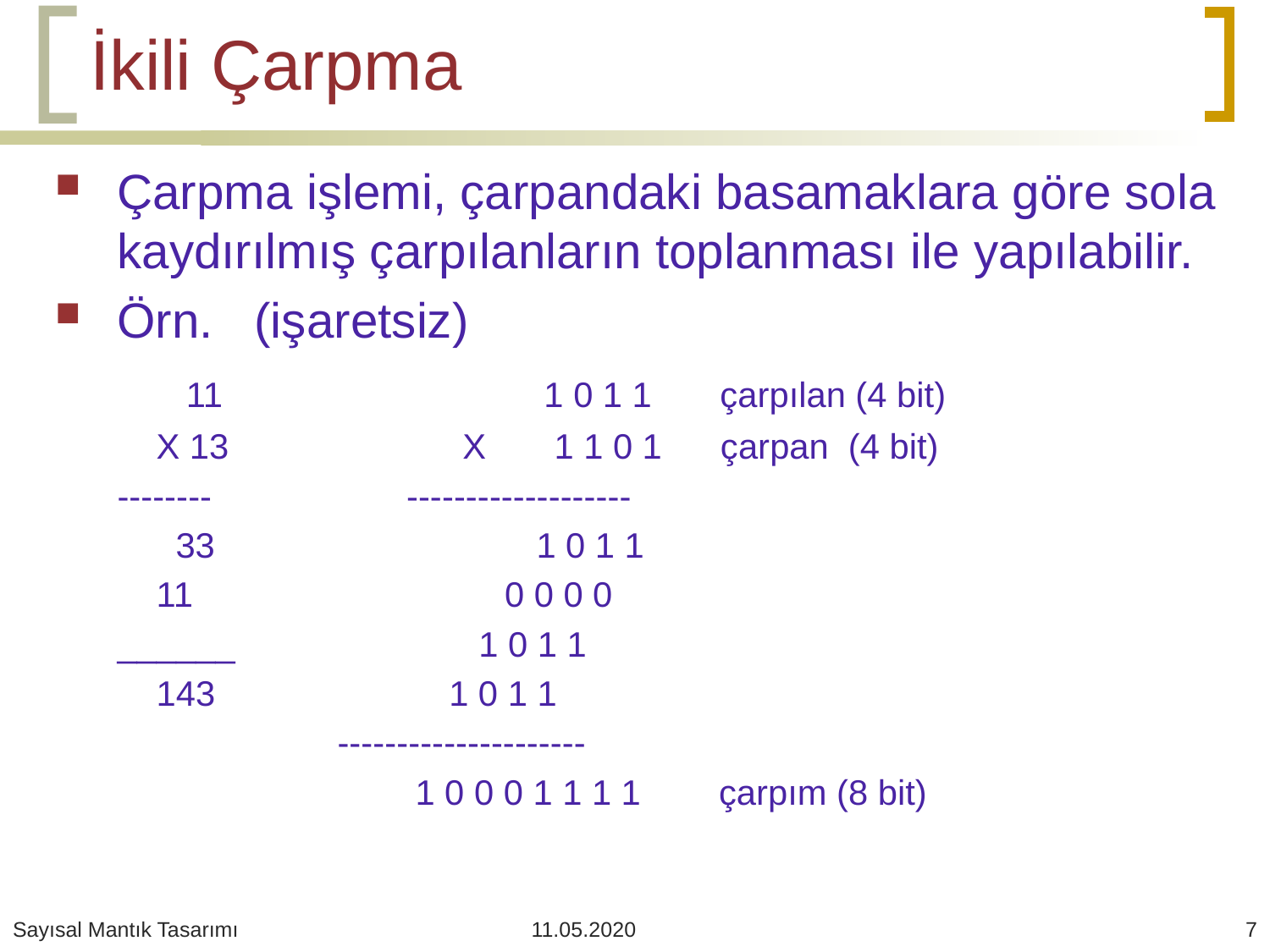

# İkili Çarpma
Çarpma işlemi, çarpandaki basamaklara göre sola kaydırılmış çarpılanların toplanması ile yapılabilir.
Örn.   (işaretsiz)
	     11                                 1 0 1 1       çarpılan (4 bit)
	    X 13                        X       1 1 0 1      çarpan  (4 bit)
	--------                    -------------------
	      33                                 1 0 1 1
	    11                                0 0 0 0
	______                         1 0 1 1
	    143                        1 0 1 1
                             ---------------------
                                     1 0 0 0 1 1 1 1        çarpım (8 bit)
Sayısal Mantık Tasarımı
11.05.2020
7